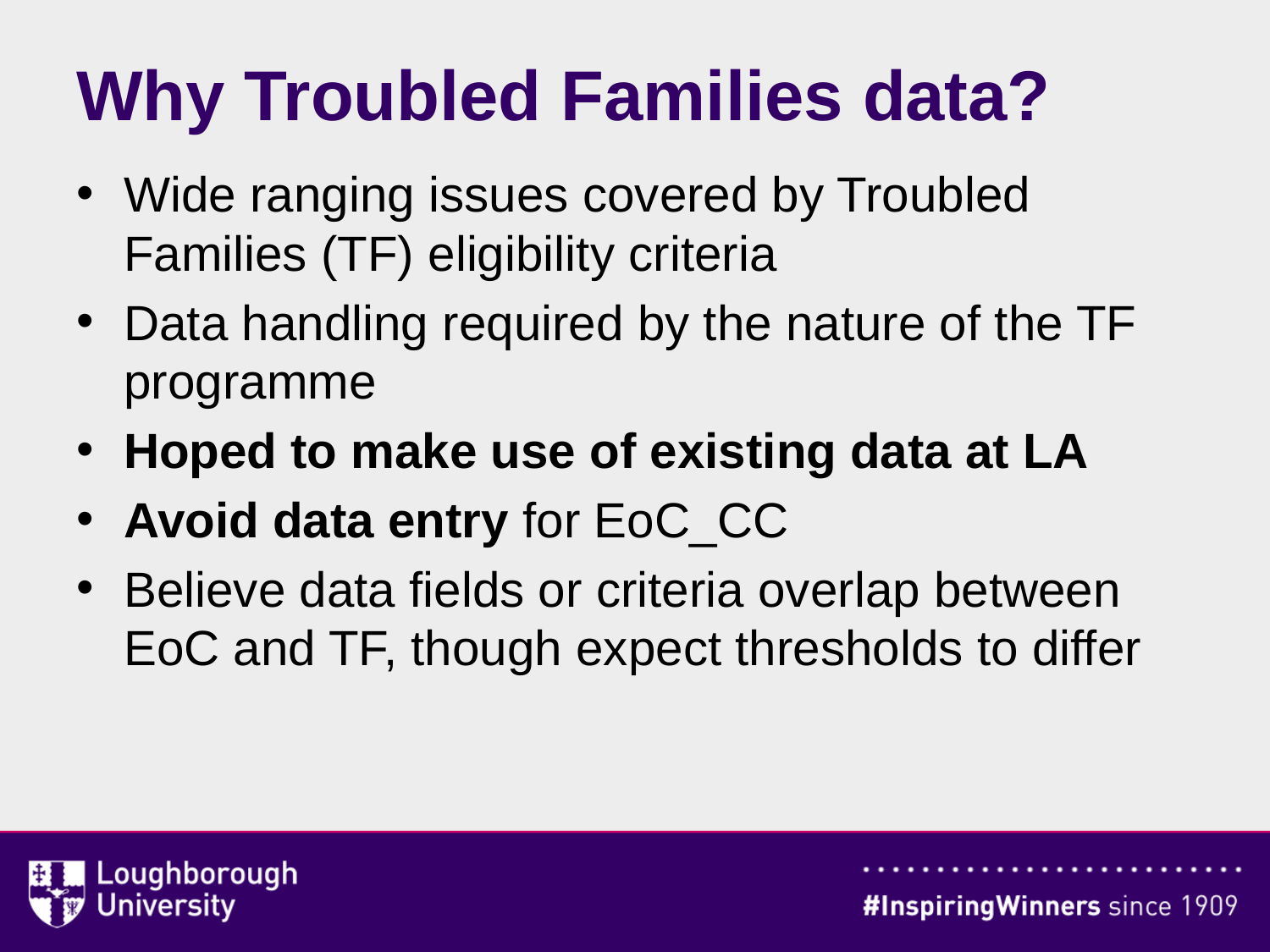

# Why Troubled Families data?
Wide ranging issues covered by Troubled Families (TF) eligibility criteria
Data handling required by the nature of the TF programme
Hoped to make use of existing data at LA
Avoid data entry for EoC_CC
Believe data fields or criteria overlap between EoC and TF, though expect thresholds to differ